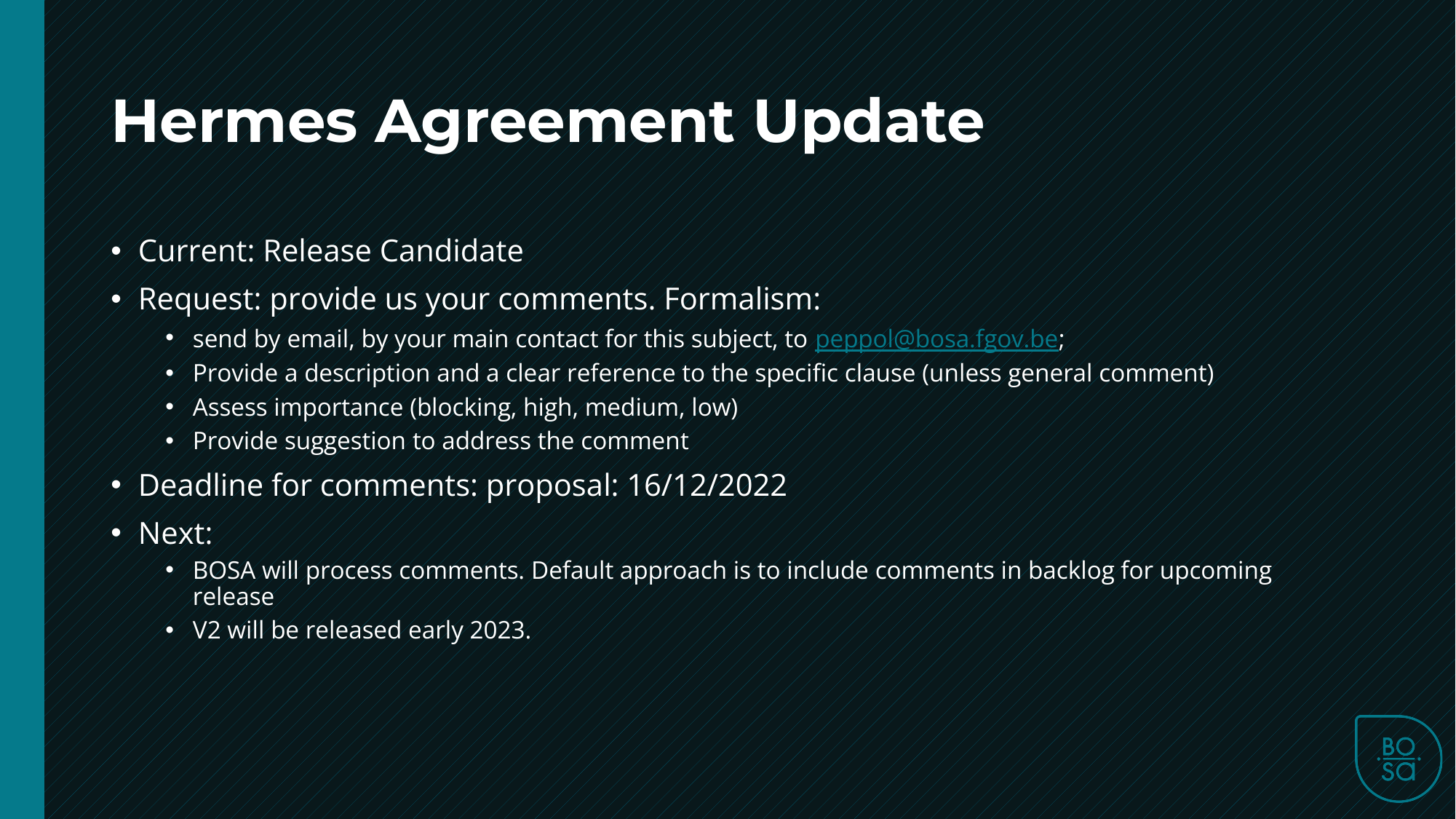

Hermes Agreement Update
Current: Release Candidate
Request: provide us your comments. Formalism:
send by email, by your main contact for this subject, to peppol@bosa.fgov.be;
Provide a description and a clear reference to the specific clause (unless general comment)
Assess importance (blocking, high, medium, low)
Provide suggestion to address the comment
Deadline for comments: proposal: 16/12/2022
Next:
BOSA will process comments. Default approach is to include comments in backlog for upcoming release
V2 will be released early 2023.